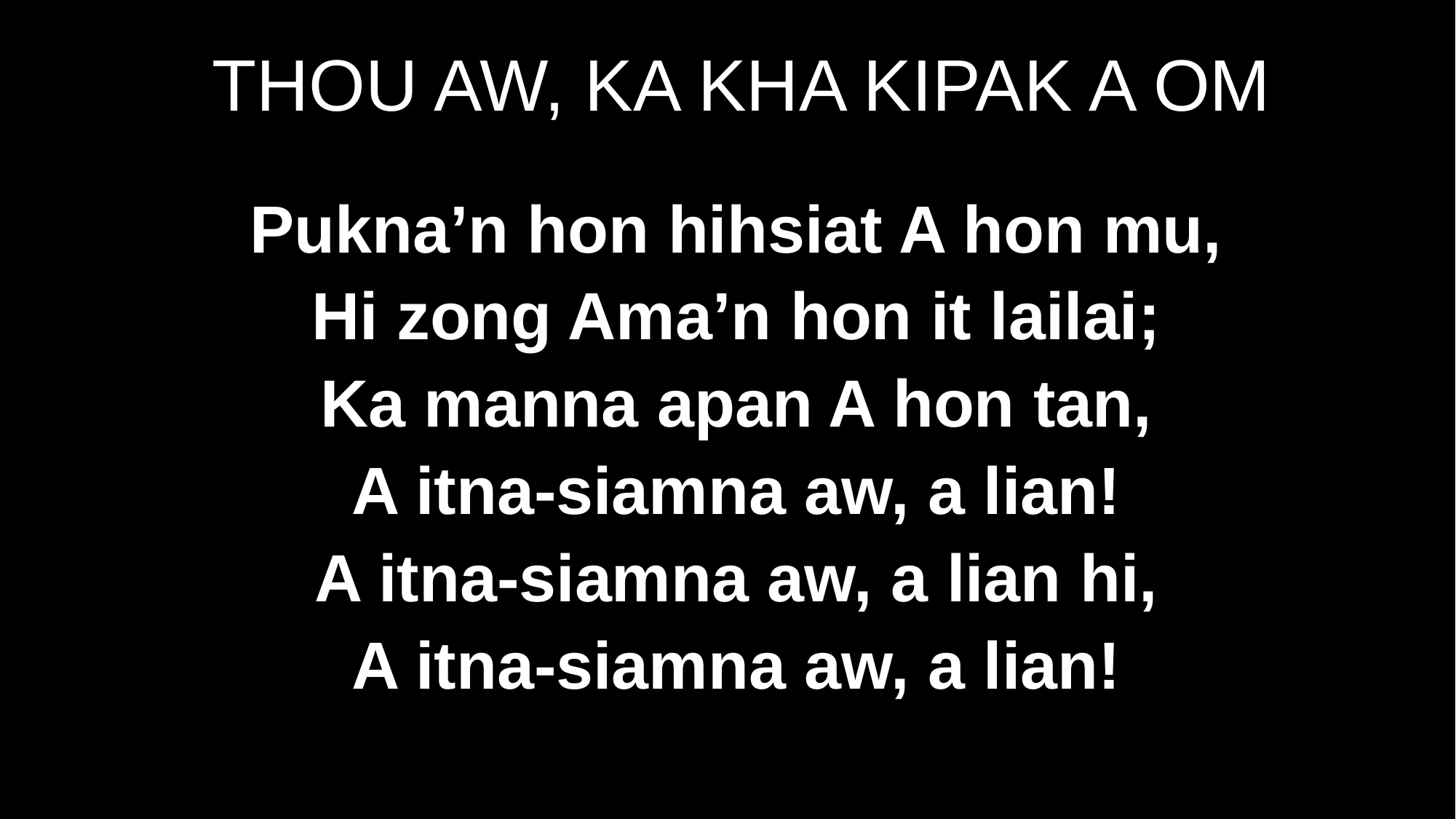

THOU AW, KA KHA KIPAK A OM
Pukna’n hon hihsiat A hon mu,
Hi zong Ama’n hon it lailai;
Ka manna apan A hon tan,
A itna-siamna aw, a lian!
A itna-siamna aw, a lian hi,
A itna-siamna aw, a lian!